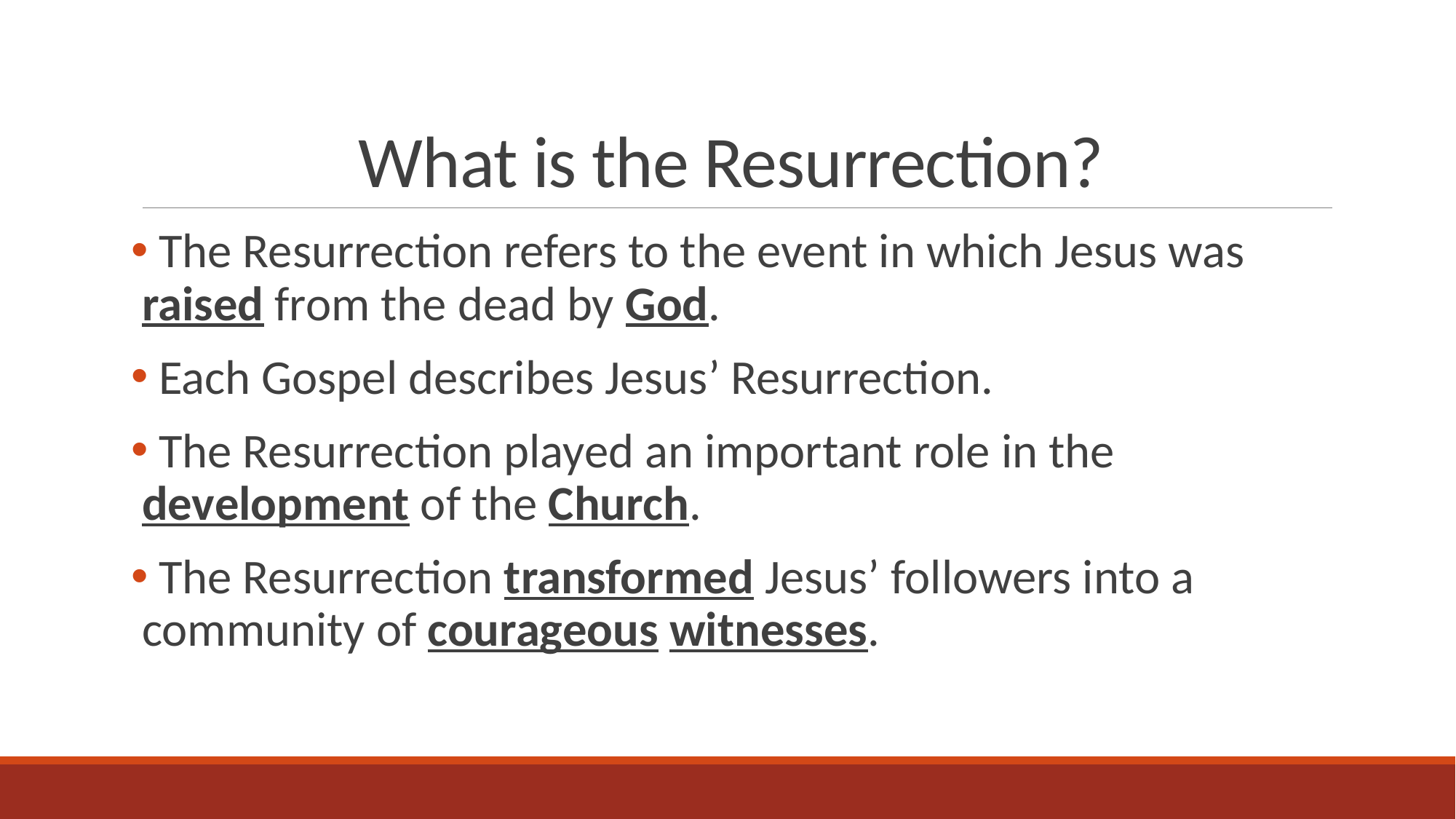

# What is the Resurrection?
 The Resurrection refers to the event in which Jesus was raised from the dead by God.
 Each Gospel describes Jesus’ Resurrection.
 The Resurrection played an important role in the development of the Church.
 The Resurrection transformed Jesus’ followers into a community of courageous witnesses.